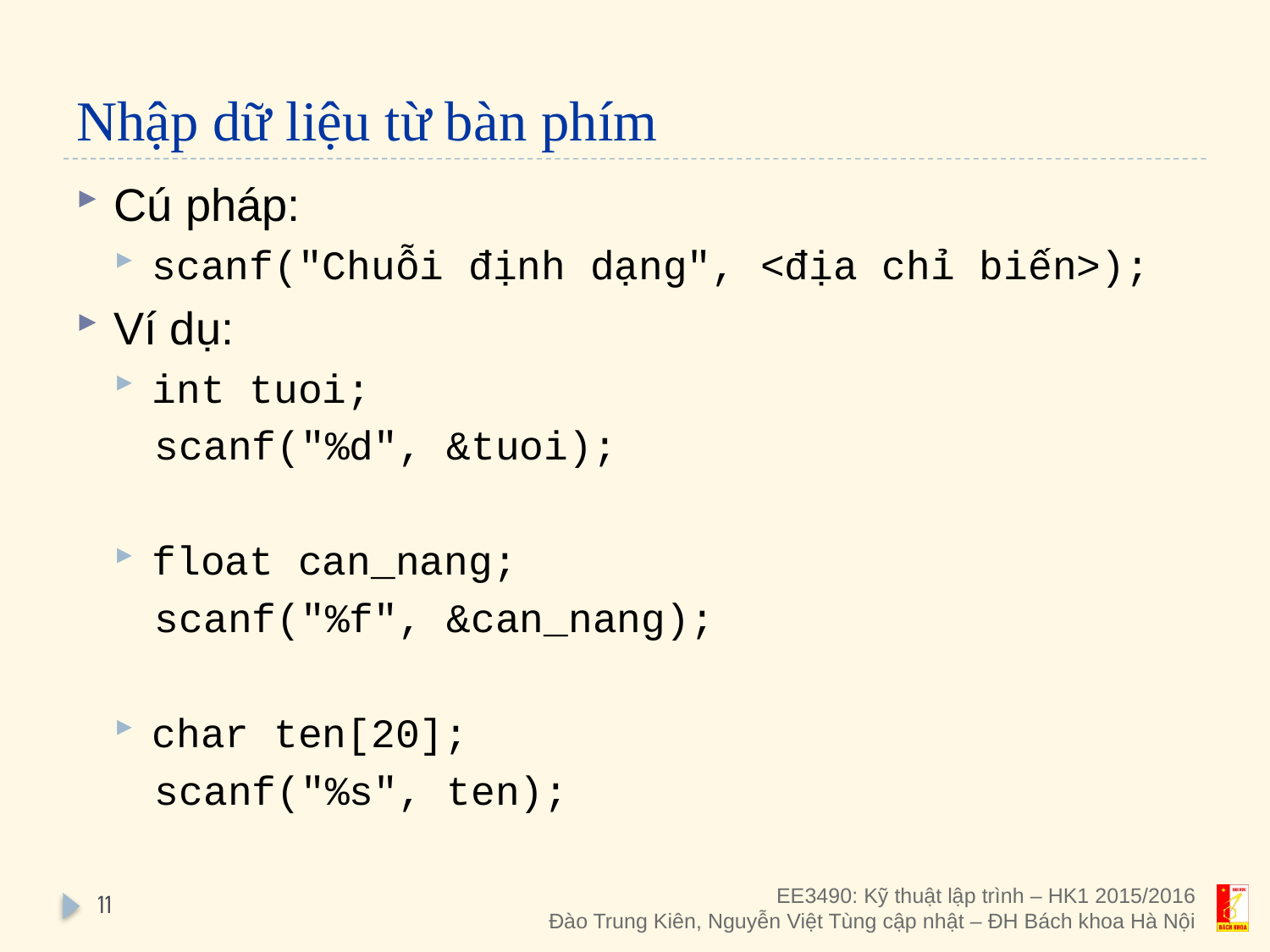

# Nhập dữ liệu từ bàn phím
Cú pháp:
scanf("Chuỗi định dạng", <địa chỉ biến>);
Ví dụ:
int tuoi;
scanf("%d", &tuoi);

float can_nang;
scanf("%f", &can_nang);

char ten[20];
scanf("%s", ten);

11
EE3490: Kỹ thuật lập trình – HK1 2015/2016
Đào Trung Kiên, Nguyễn Việt Tùng cập nhật – ĐH Bách khoa Hà Nội